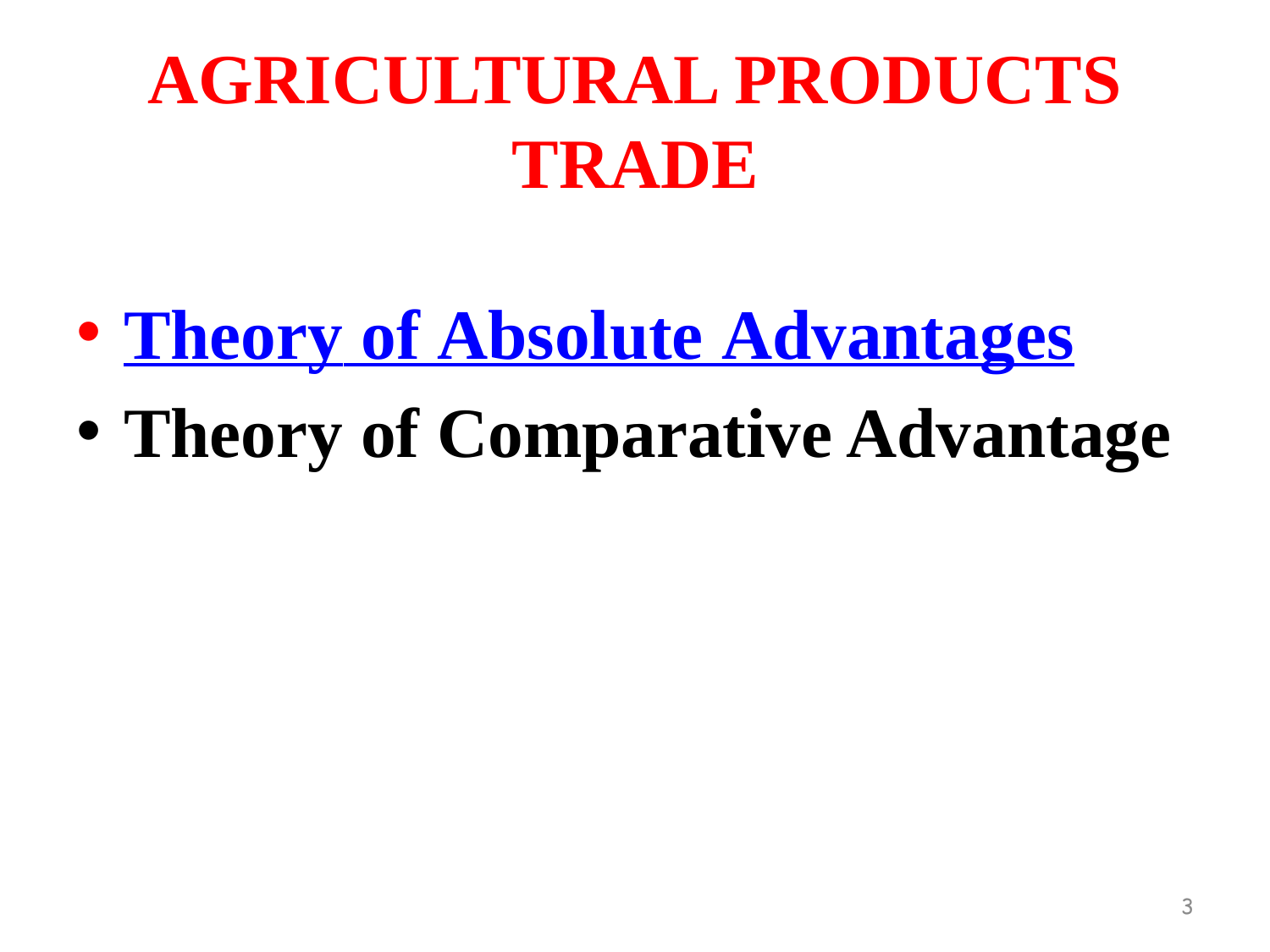

# AGRICULTURAL PRODUCTS TRADE
Theory of Absolute Advantages
Theory of Comparative Advantage
3